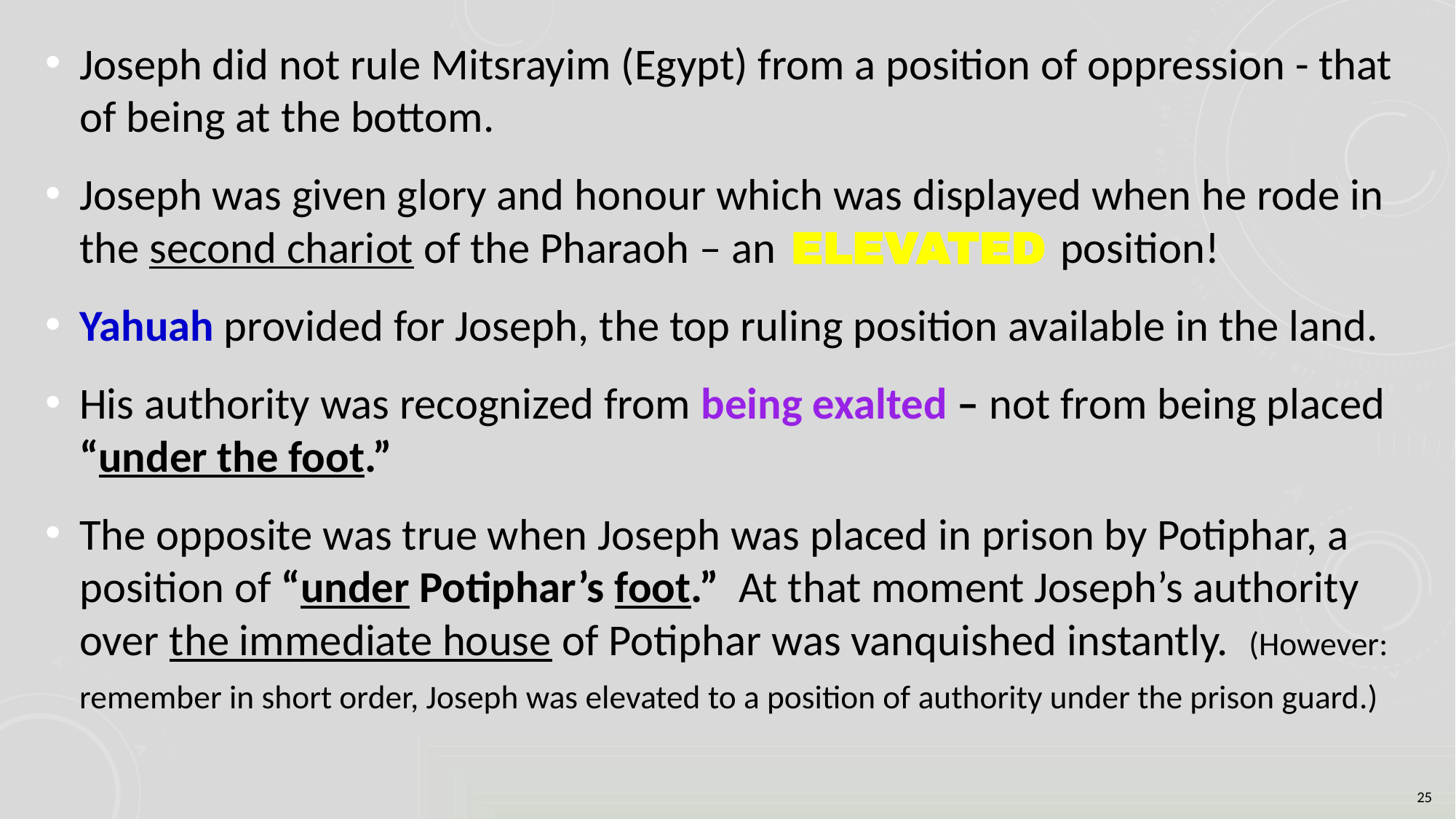

Joseph did not rule Mitsrayim (Egypt) from a position of oppression - that of being at the bottom.
Joseph was given glory and honour which was displayed when he rode in the second chariot of the Pharaoh – an ELEVATED position!
Yahuah provided for Joseph, the top ruling position available in the land.
His authority was recognized from being exalted – not from being placed “under the foot.”
The opposite was true when Joseph was placed in prison by Potiphar, a position of “under Potiphar’s foot.”  At that moment Joseph’s authority over the immediate house of Potiphar was vanquished instantly.  (However:  remember in short order, Joseph was elevated to a position of authority under the prison guard.)
25